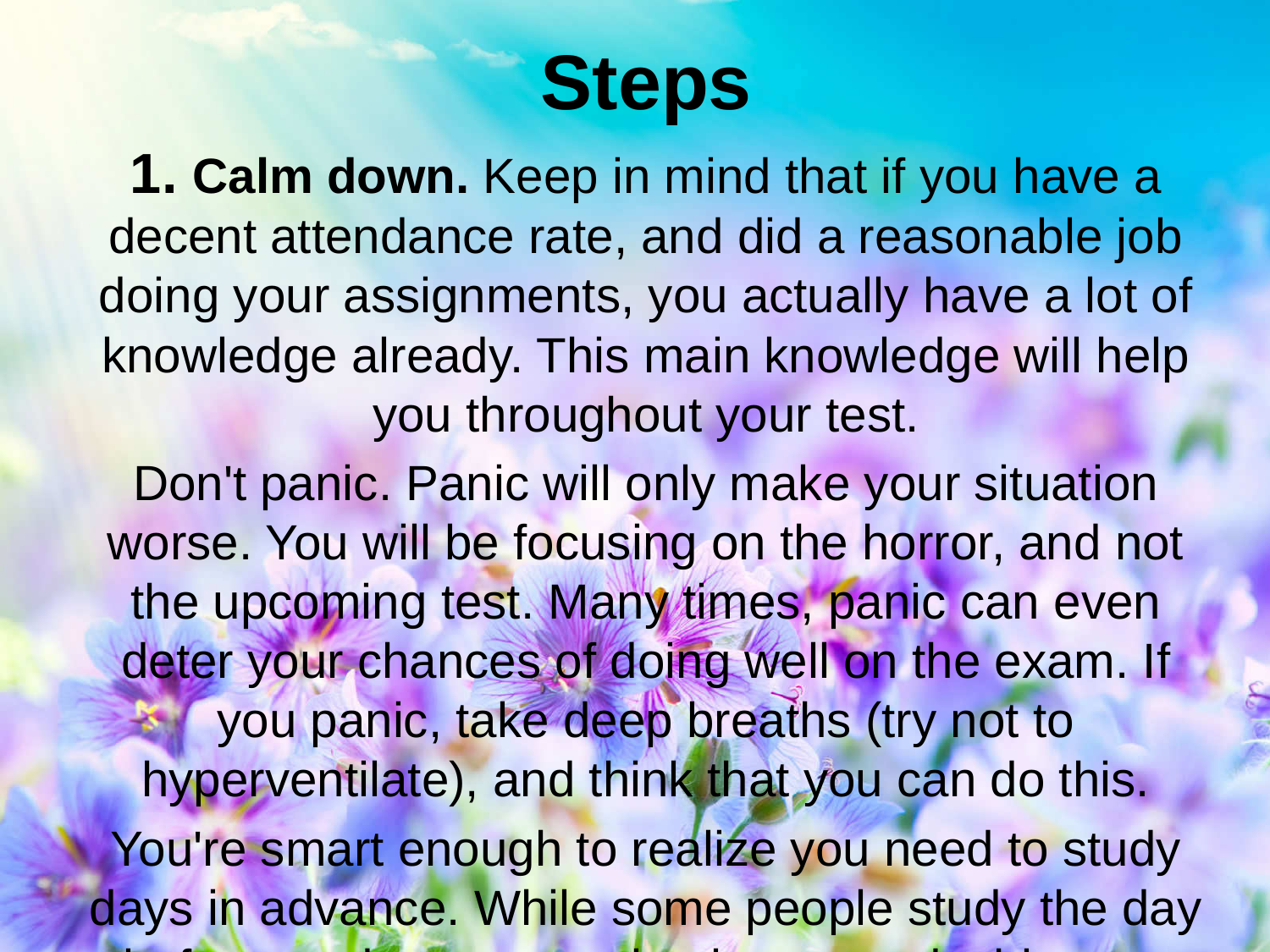

Steps
1. Calm down. Keep in mind that if you have a decent attendance rate, and did a reasonable job doing your assignments, you actually have a lot of knowledge already. This main knowledge will help you throughout your test.
Don't panic. Panic will only make your situation worse. You will be focusing on the horror, and not the upcoming test. Many times, panic can even deter your chances of doing well on the exam. If you panic, take deep breaths (try not to hyperventilate), and think that you can do this.
You're smart enough to realize you need to study days in advance. While some people study the day before, and some people always study this way, realize that last-minute cramming is not the ideal way to study, especially not for the sake of long-term retention of the subject matter. Also make sure not to study too much! Take some breaks for about 5-15 minutes.